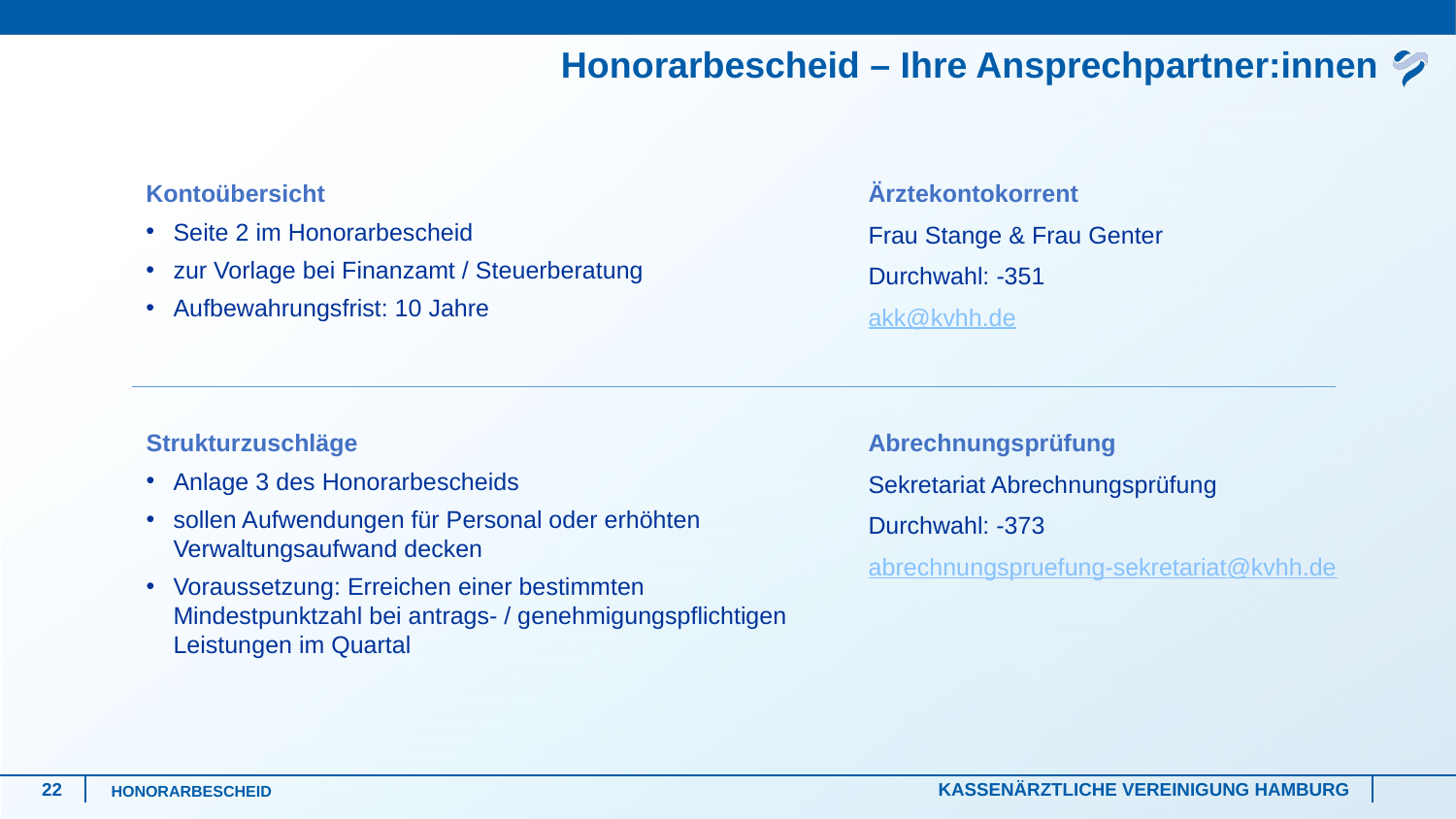

# Honorarbescheid – Ihre Ansprechpartner:innen
Kontoübersicht
Seite 2 im Honorarbescheid
zur Vorlage bei Finanzamt / Steuerberatung
Aufbewahrungsfrist: 10 Jahre

Ärztekontokorrent
Frau Stange & Frau Genter
Durchwahl: -351
akk@kvhh.de

Strukturzuschläge
Anlage 3 des Honorarbescheids
sollen Aufwendungen für Personal oder erhöhten Verwaltungsaufwand decken
Voraussetzung: Erreichen einer bestimmten Mindestpunktzahl bei antrags- / genehmigungspflichtigen Leistungen im Quartal
Abrechnungsprüfung
Sekretariat Abrechnungsprüfung
Durchwahl: -373
abrechnungspruefung-sekretariat@kvhh.de

honorarbescheid